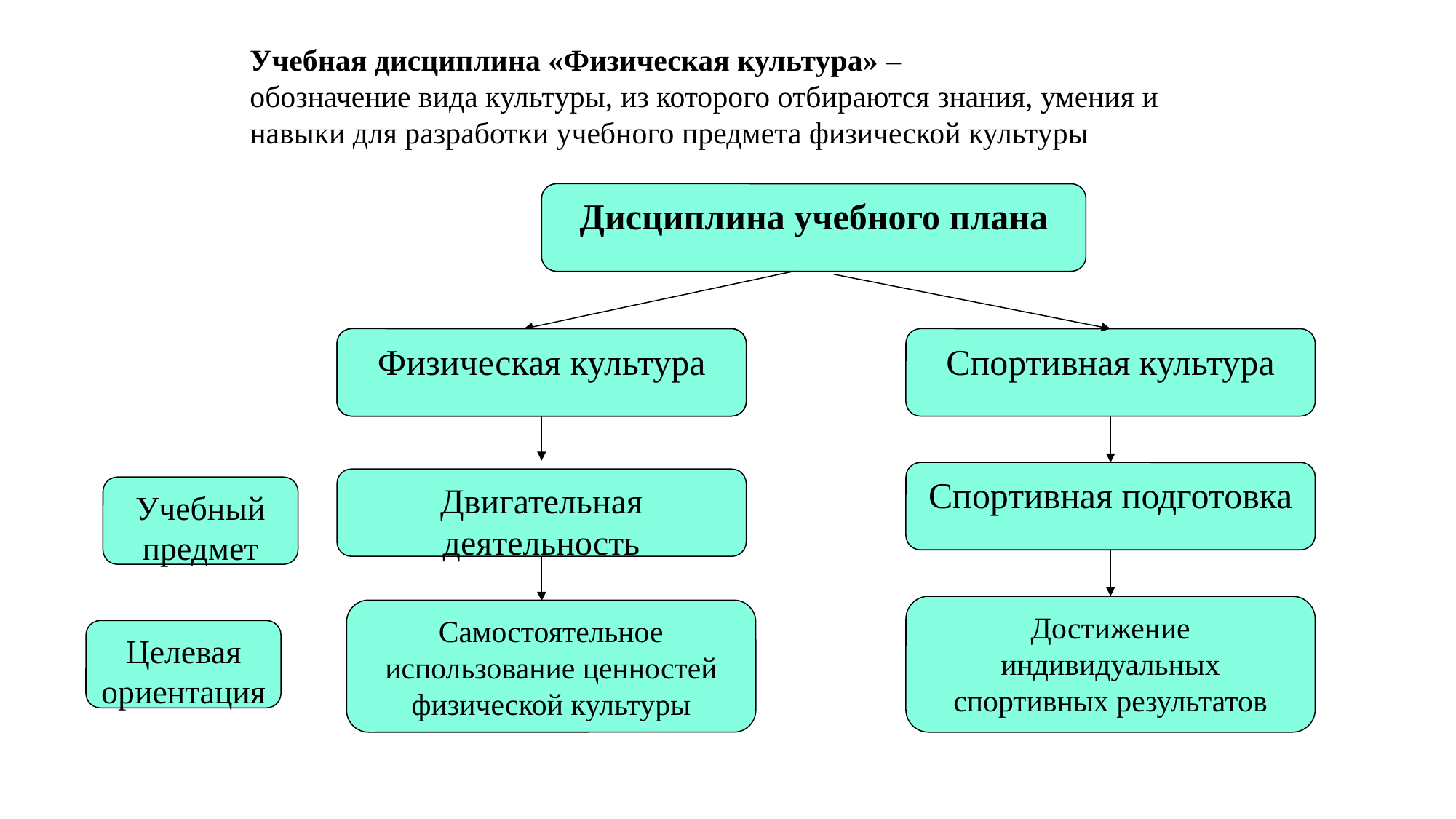

Учебная дисциплина «Физическая культура» –
обозначение вида культуры, из которого отбираются знания, умения и навыки для разработки учебного предмета физической культуры
Дисциплина учебного плана
Физическая культура
Физическая культура
Спортивная культура
Спортивная подготовка
Двигательная деятельность
Учебный предмет
Достижение индивидуальных спортивных результатов
Самостоятельное использование ценностей физической культуры
Целевая ориентация